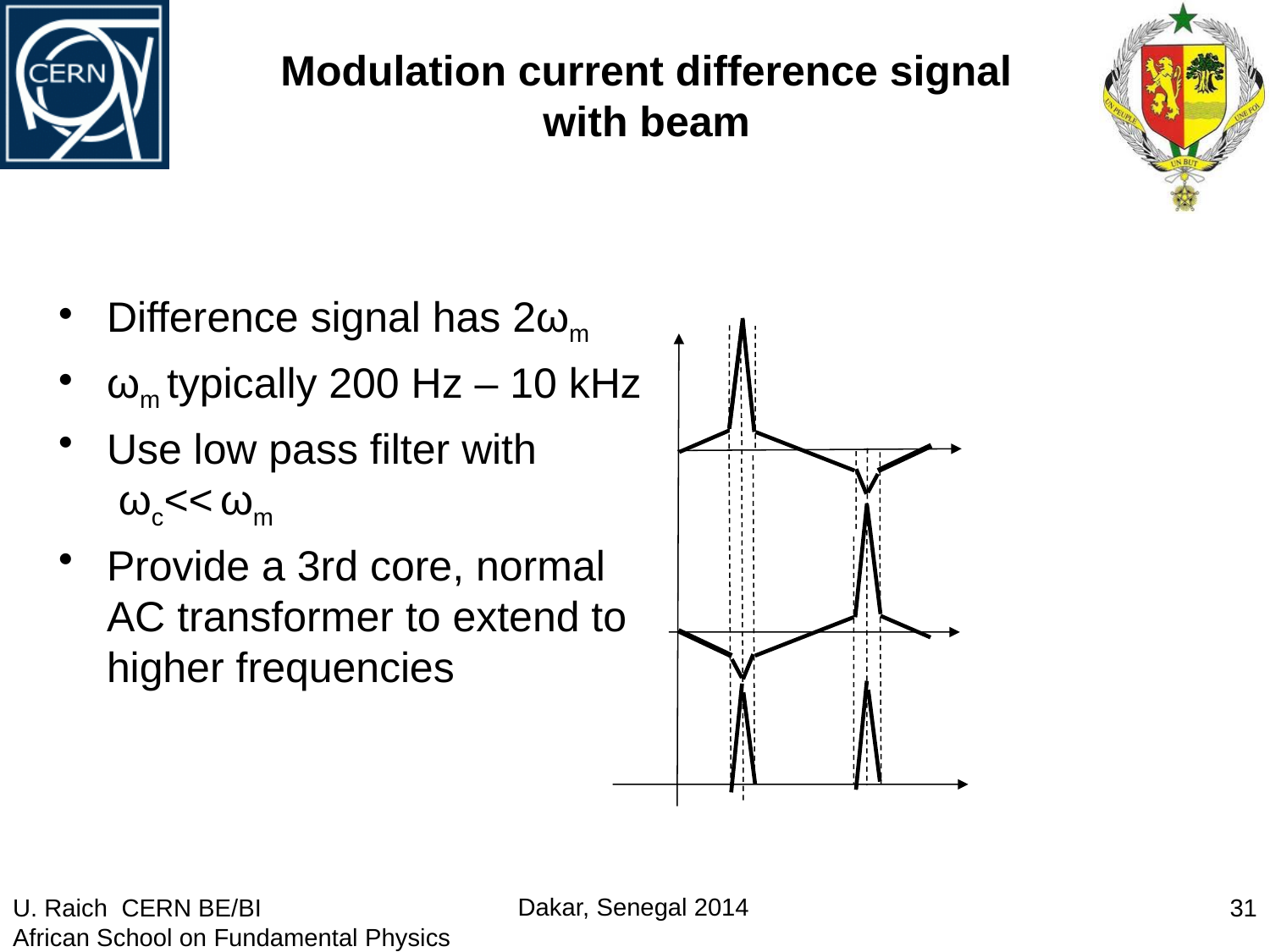

# Modulation current difference signal with beam
Difference signal has 2ωm
ωm typically 200 Hz – 10 kHz
Use low pass filter with
 ωc<< ωm
Provide a 3rd core, normal AC transformer to extend to higher frequencies

U. Raich  CERN BE/BI
African School on Fundamental Physics
31